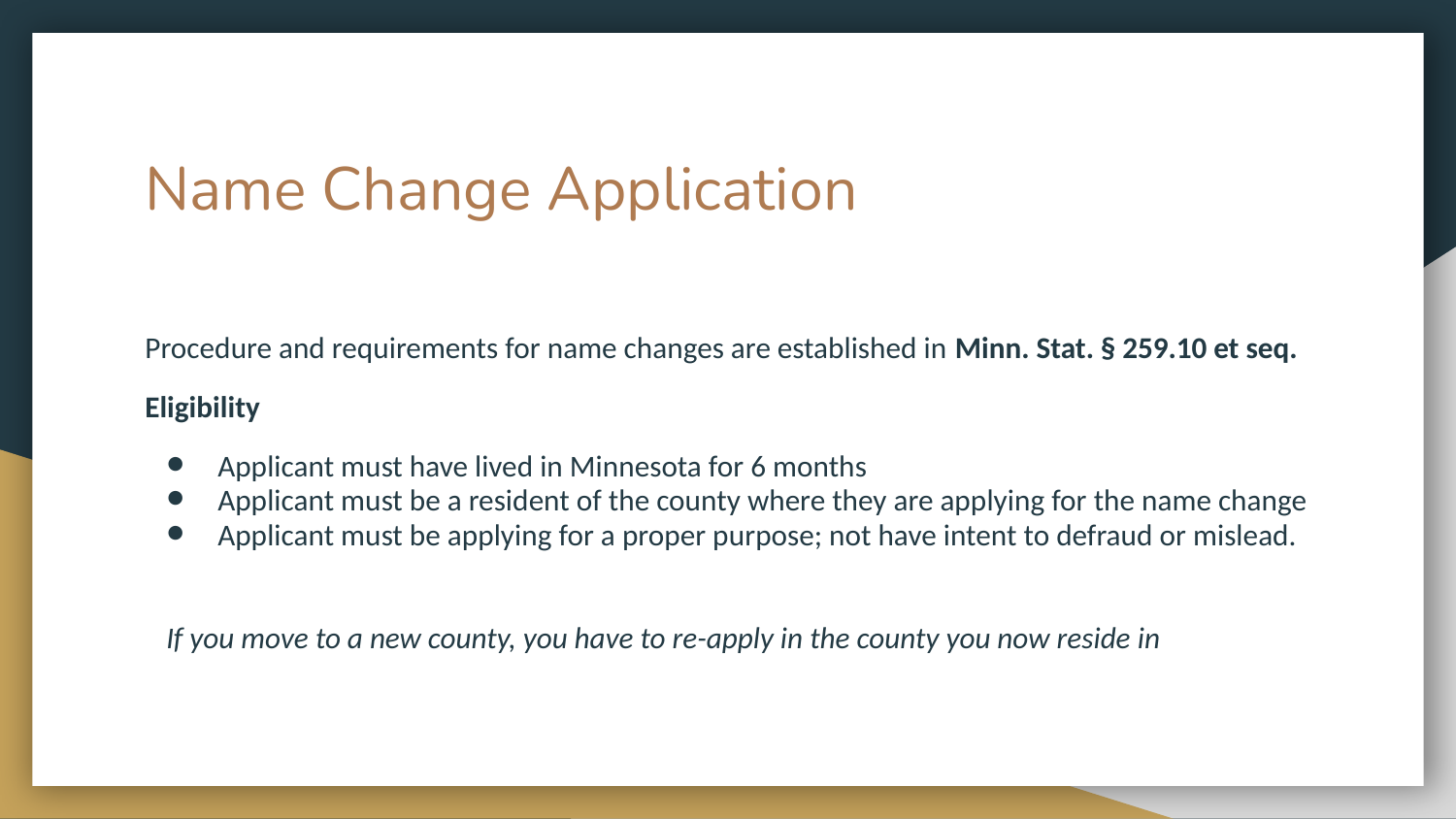

# Name Change Application
Procedure and requirements for name changes are established in Minn. Stat. § 259.10 et seq.
Eligibility
Applicant must have lived in Minnesota for 6 months
Applicant must be a resident of the county where they are applying for the name change
Applicant must be applying for a proper purpose; not have intent to defraud or mislead.

If you move to a new county, you have to re-apply in the county you now reside in